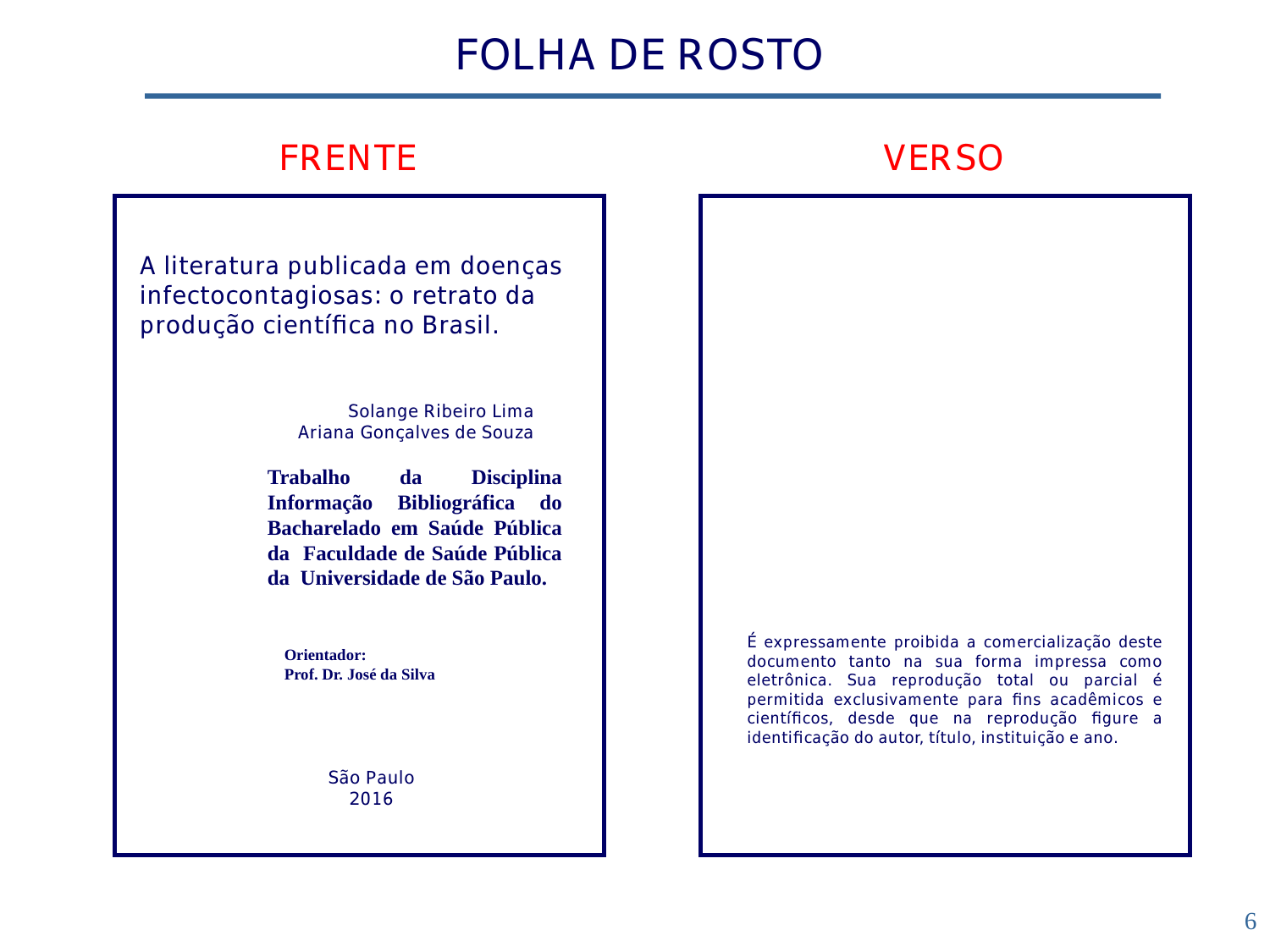

FOLHA DE ROSTO

FRENTE
VERSO

A literatura publicada em doenças
infectocontagiosas: o retrato da
produção científica no Brasil.
Solange Ribeiro Lima
Ariana Gonçalves de Souza

Trabalho da Disciplina Informação Bibliográfica do Bacharelado em Saúde Pública da  Faculdade de Saúde Pública da  Universidade de São Paulo.
É expressamente proibida a comercialização deste documento tanto na sua forma impressa como eletrônica. Sua reprodução total ou parcial é permitida exclusivamente para fins acadêmicos e científicos, desde que na reprodução figure a identificação do autor, título, instituição e ano.
Orientador:
Prof. Dr. José da Silva

São Paulo
2016
6